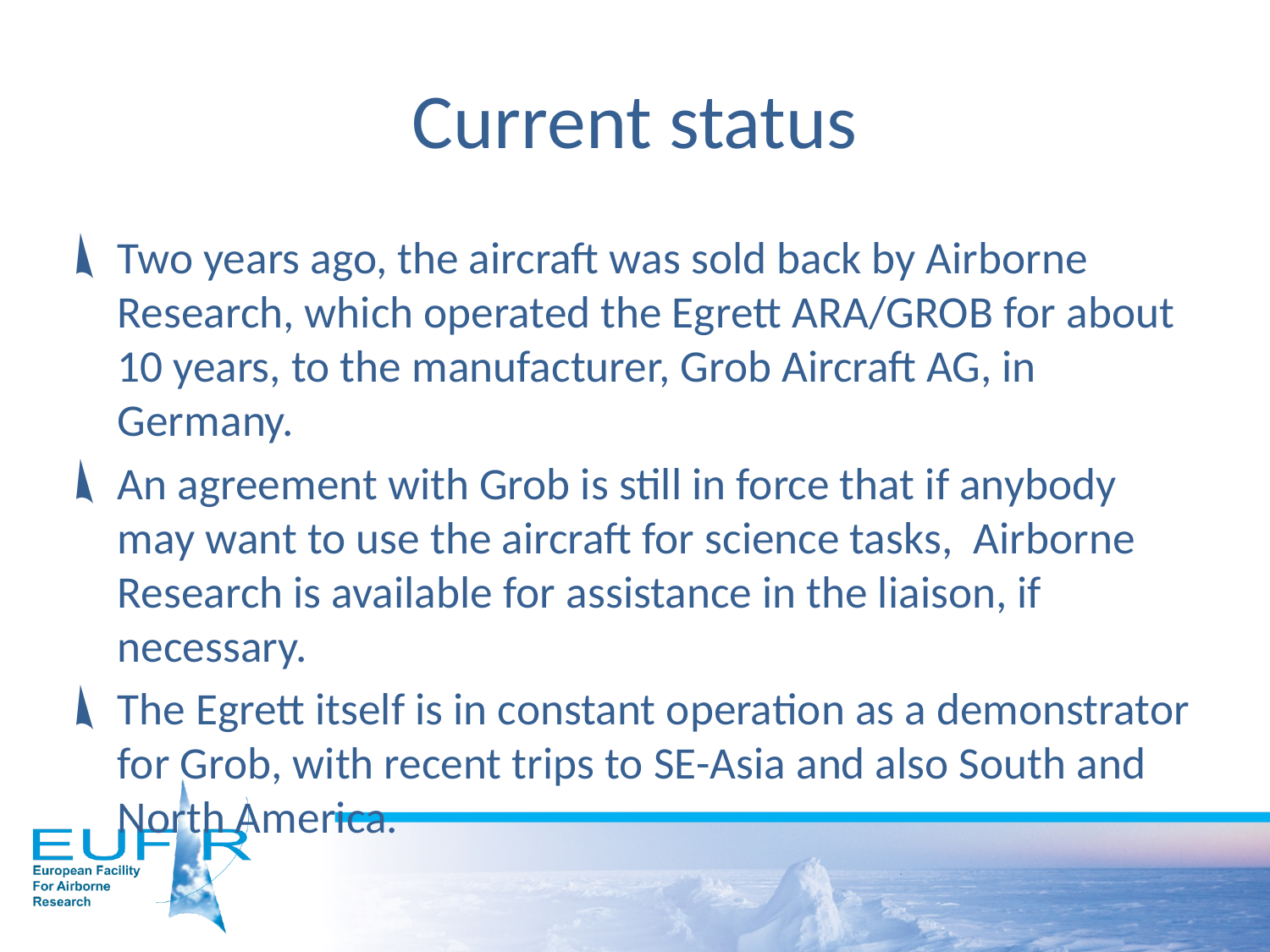

# Current status
Two years ago, the aircraft was sold back by Airborne Research, which operated the Egrett ARA/GROB for about 10 years, to the manufacturer, Grob Aircraft AG, in Germany.
An agreement with Grob is still in force that if anybody may want to use the aircraft for science tasks,  Airborne Research is available for assistance in the liaison, if necessary.
The Egrett itself is in constant operation as a demonstrator for Grob, with recent trips to SE-Asia and also South and North America.